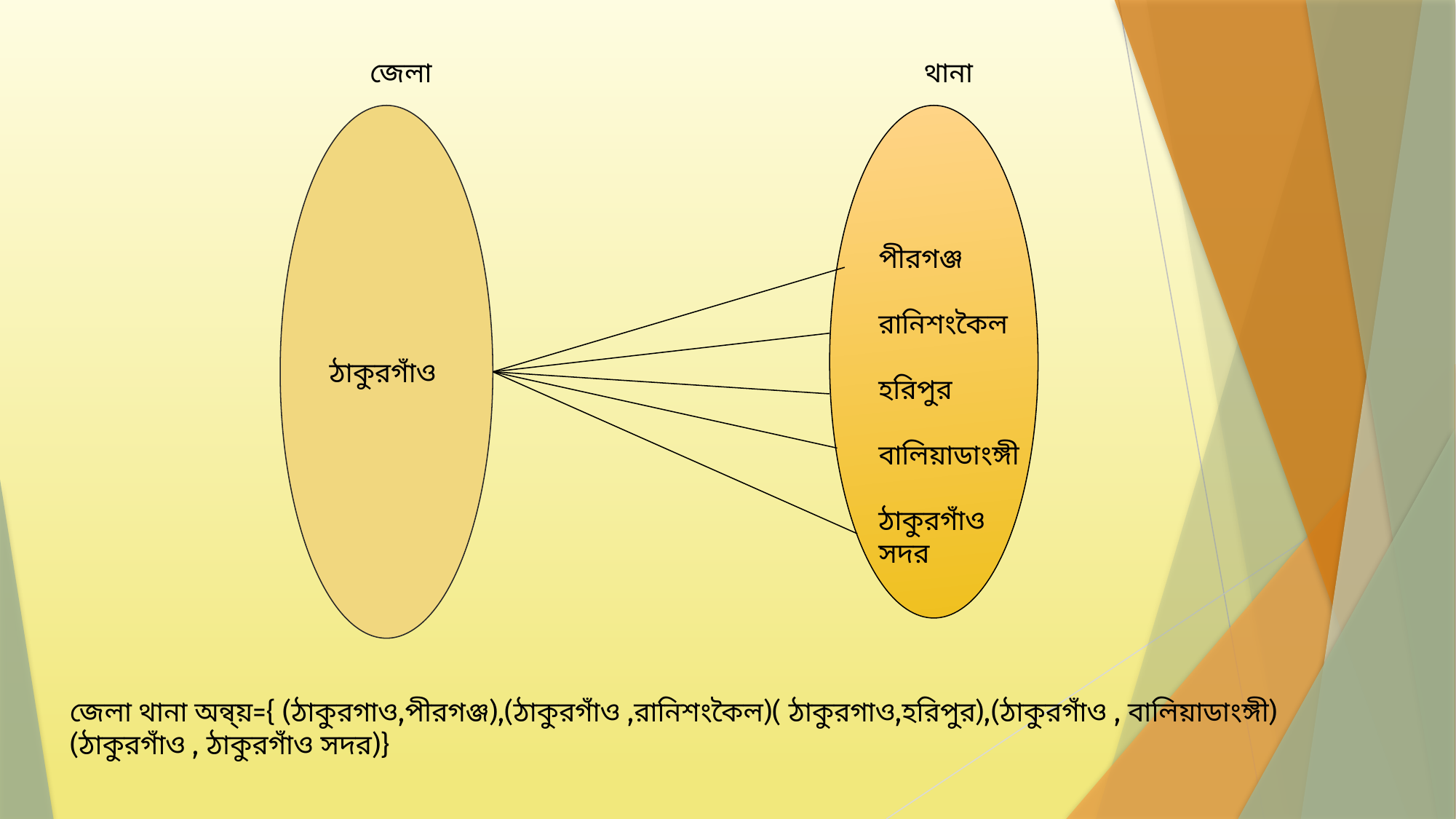

জেলা
থানা
ঠাকুরগাঁও

পীরগঞ্জ

রানিশংকৈল

হরিপুর

বালিয়াডাংঙ্গী

ঠাকুরগাঁও সদর

জেলা থানা অন্ব্য়={ (ঠাকুরগাও,পীরগঞ্জ),(ঠাকুরগাঁও ,রানিশংকৈল)( ঠাকুরগাও,হরিপুর),(ঠাকুরগাঁও , বালিয়াডাংঙ্গী) (ঠাকুরগাঁও , ঠাকুরগাঁও সদর)}